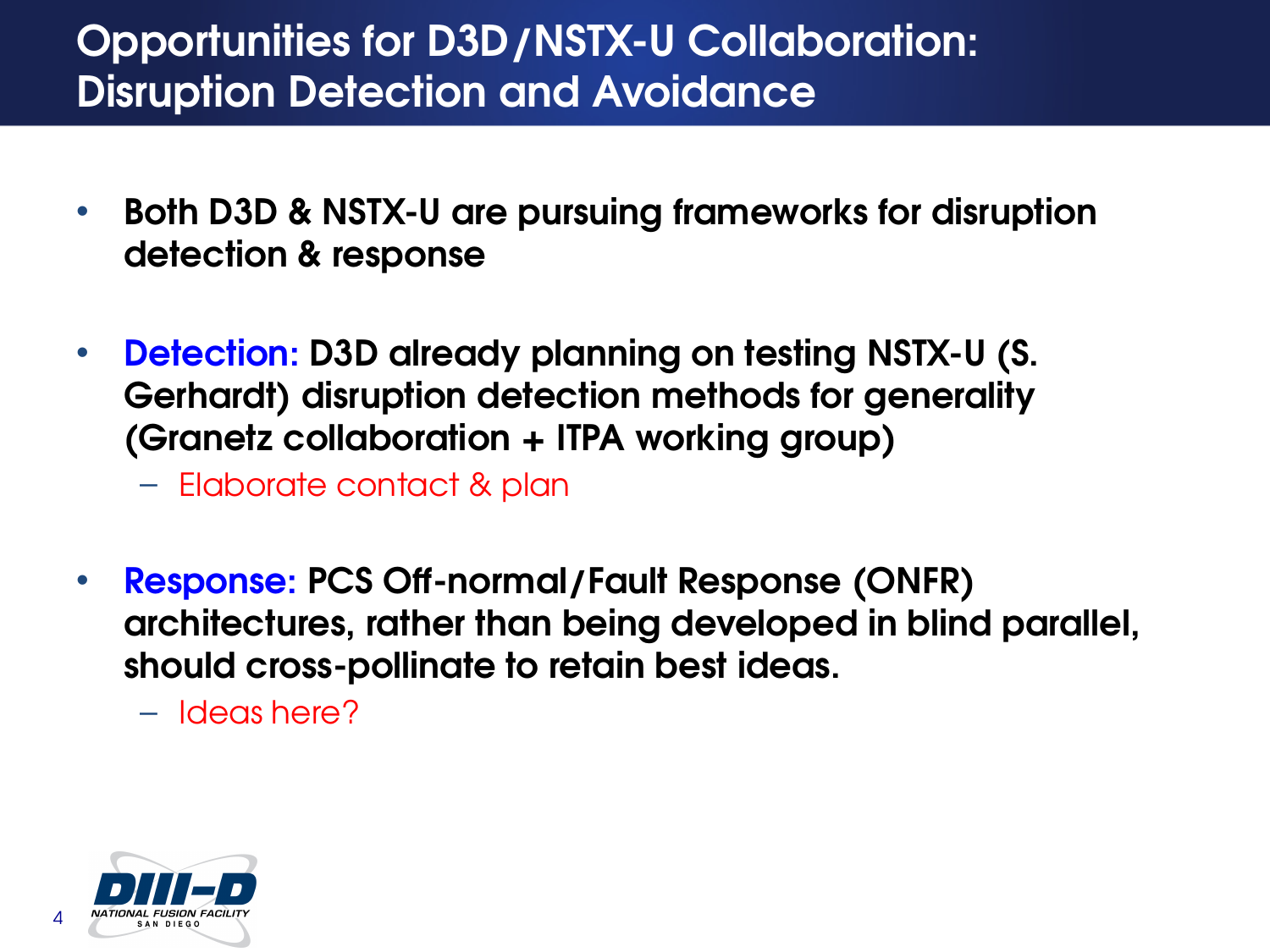

Opportunities for D3D/NSTX-U Collaboration:
Disruption Detection and Avoidance
Both D3D & NSTX-U are pursuing frameworks for disruption detection & response

Detection: D3D already planning on testing NSTX-U (S. Gerhardt) disruption detection methods for generality (Granetz collaboration + ITPA working group)
Elaborate contact & plan

Response: PCS Off-normal/Fault Response (ONFR) architectures, rather than being developed in blind parallel, should cross-pollinate to retain best ideas.
Ideas here?